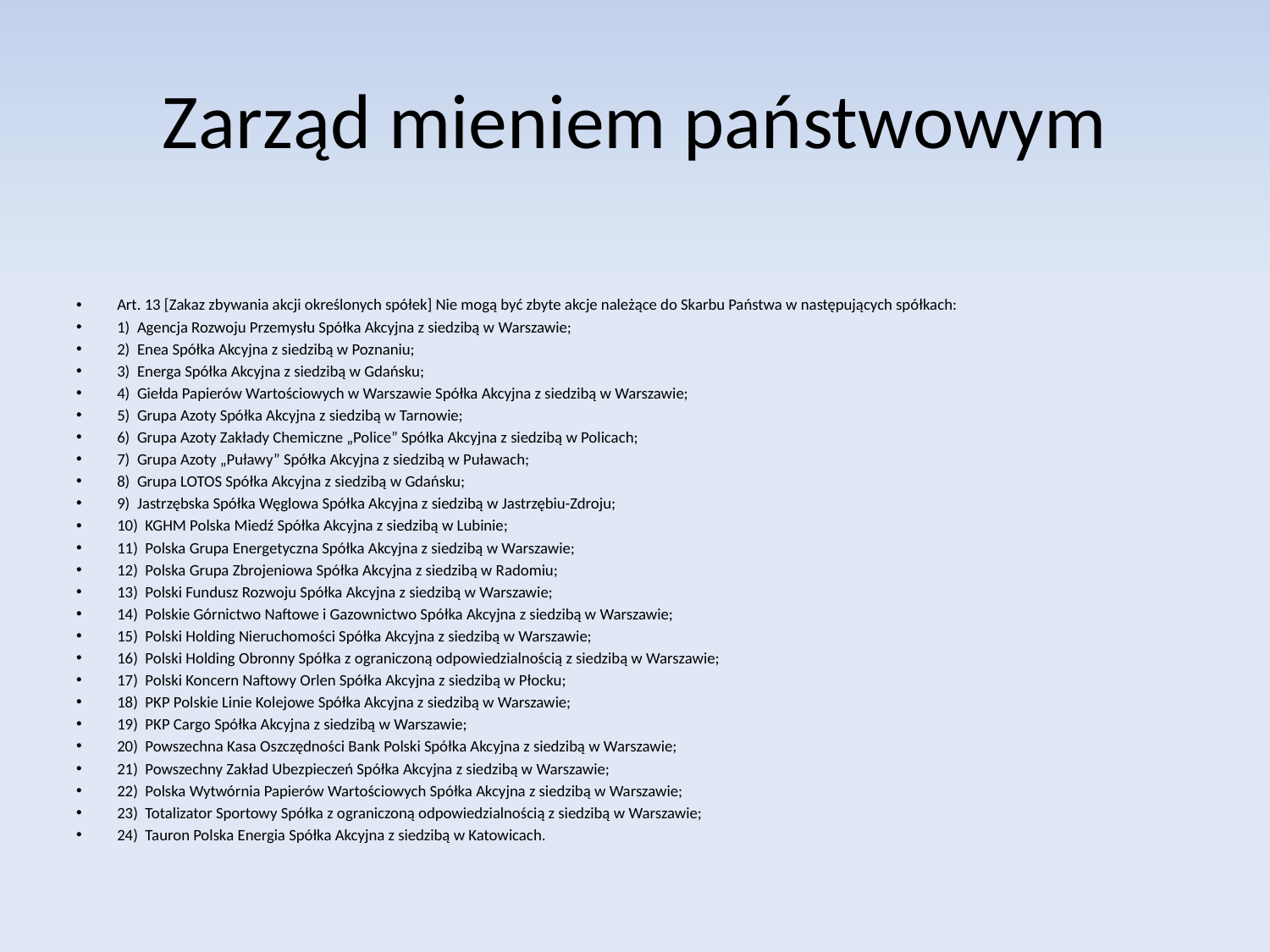

# Zarząd mieniem państwowym

Art. 13 [Zakaz zbywania akcji określonych spółek] Nie mogą być zbyte akcje należące do Skarbu Państwa w następujących spółkach:
1)  Agencja Rozwoju Przemysłu Spółka Akcyjna z siedzibą w Warszawie;
2)  Enea Spółka Akcyjna z siedzibą w Poznaniu;
3)  Energa Spółka Akcyjna z siedzibą w Gdańsku;
4)  Giełda Papierów Wartościowych w Warszawie Spółka Akcyjna z siedzibą w Warszawie;
5)  Grupa Azoty Spółka Akcyjna z siedzibą w Tarnowie;
6)  Grupa Azoty Zakłady Chemiczne „Police” Spółka Akcyjna z siedzibą w Policach;
7)  Grupa Azoty „Puławy” Spółka Akcyjna z siedzibą w Puławach;
8)  Grupa LOTOS Spółka Akcyjna z siedzibą w Gdańsku;
9)  Jastrzębska Spółka Węglowa Spółka Akcyjna z siedzibą w Jastrzębiu-Zdroju;
10)  KGHM Polska Miedź Spółka Akcyjna z siedzibą w Lubinie;
11)  Polska Grupa Energetyczna Spółka Akcyjna z siedzibą w Warszawie;
12)  Polska Grupa Zbrojeniowa Spółka Akcyjna z siedzibą w Radomiu;
13)  Polski Fundusz Rozwoju Spółka Akcyjna z siedzibą w Warszawie;
14)  Polskie Górnictwo Naftowe i Gazownictwo Spółka Akcyjna z siedzibą w Warszawie;
15)  Polski Holding Nieruchomości Spółka Akcyjna z siedzibą w Warszawie;
16)  Polski Holding Obronny Spółka z ograniczoną odpowiedzialnością z siedzibą w Warszawie;
17)  Polski Koncern Naftowy Orlen Spółka Akcyjna z siedzibą w Płocku;
18)  PKP Polskie Linie Kolejowe Spółka Akcyjna z siedzibą w Warszawie;
19)  PKP Cargo Spółka Akcyjna z siedzibą w Warszawie;
20)  Powszechna Kasa Oszczędności Bank Polski Spółka Akcyjna z siedzibą w Warszawie;
21)  Powszechny Zakład Ubezpieczeń Spółka Akcyjna z siedzibą w Warszawie;
22)  Polska Wytwórnia Papierów Wartościowych Spółka Akcyjna z siedzibą w Warszawie;
23)  Totalizator Sportowy Spółka z ograniczoną odpowiedzialnością z siedzibą w Warszawie;
24)  Tauron Polska Energia Spółka Akcyjna z siedzibą w Katowicach.